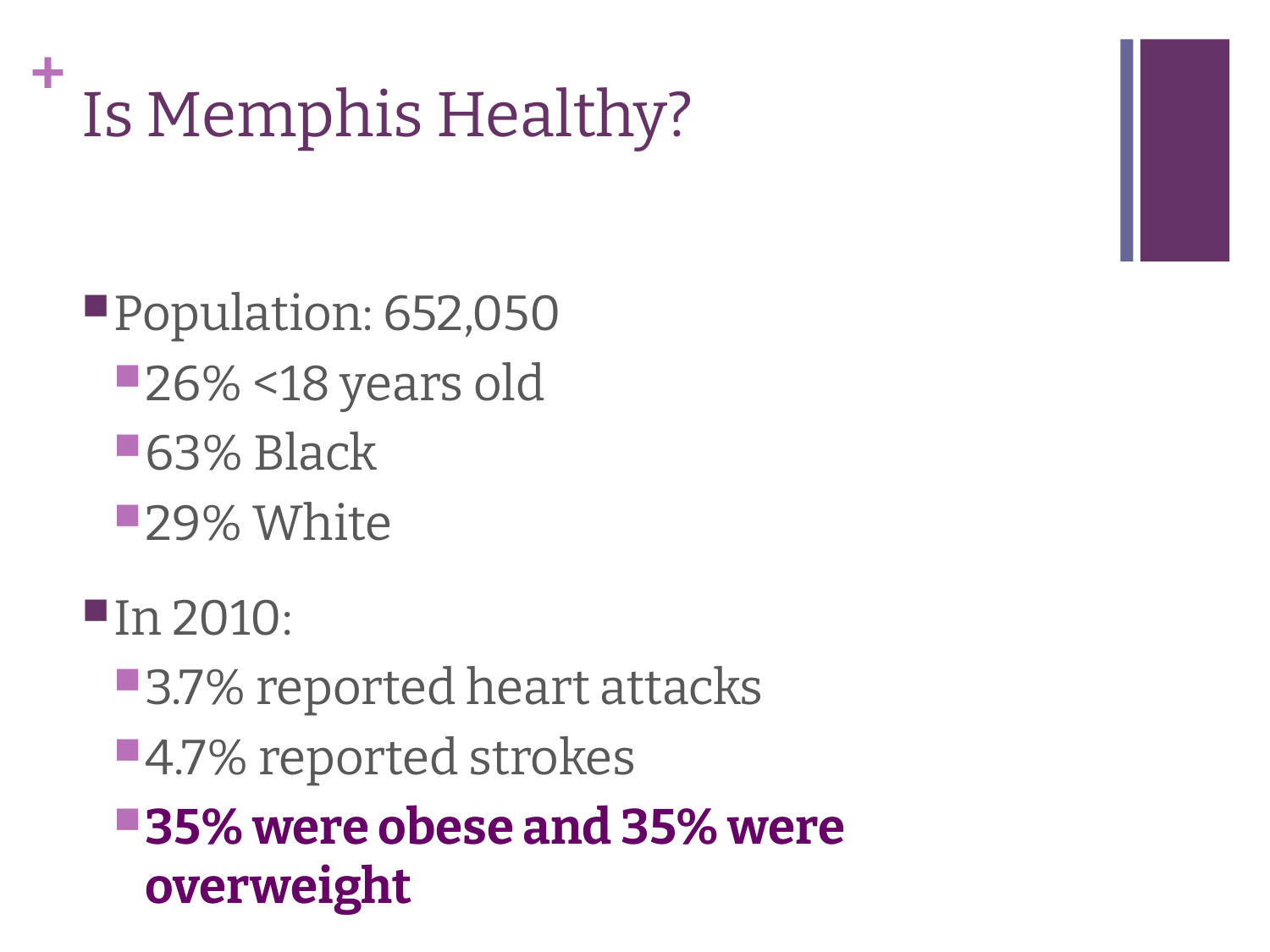

# Is Memphis Healthy?
Population: 652,050
26% <18 years old
63% Black
29% White
In 2010:
3.7% reported heart attacks
4.7% reported strokes
35% were obese and 35% were overweight